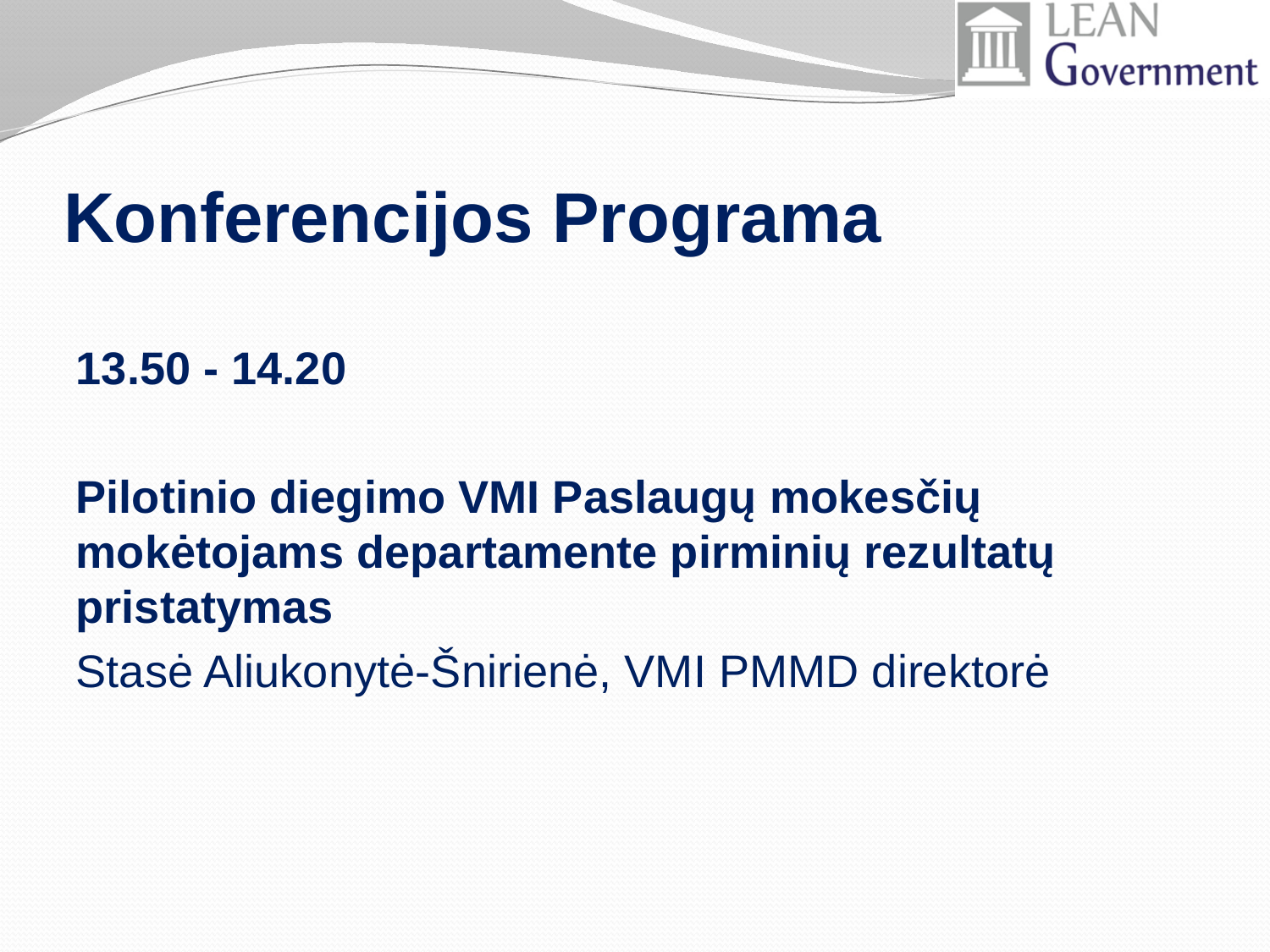

# Konferencijos Programa

13.50 - 14.20

Pilotinio diegimo VMI Paslaugų mokesčių mokėtojams departamente pirminių rezultatų pristatymas
Stasė Aliukonytė-Šnirienė, VMI PMMD direktorė